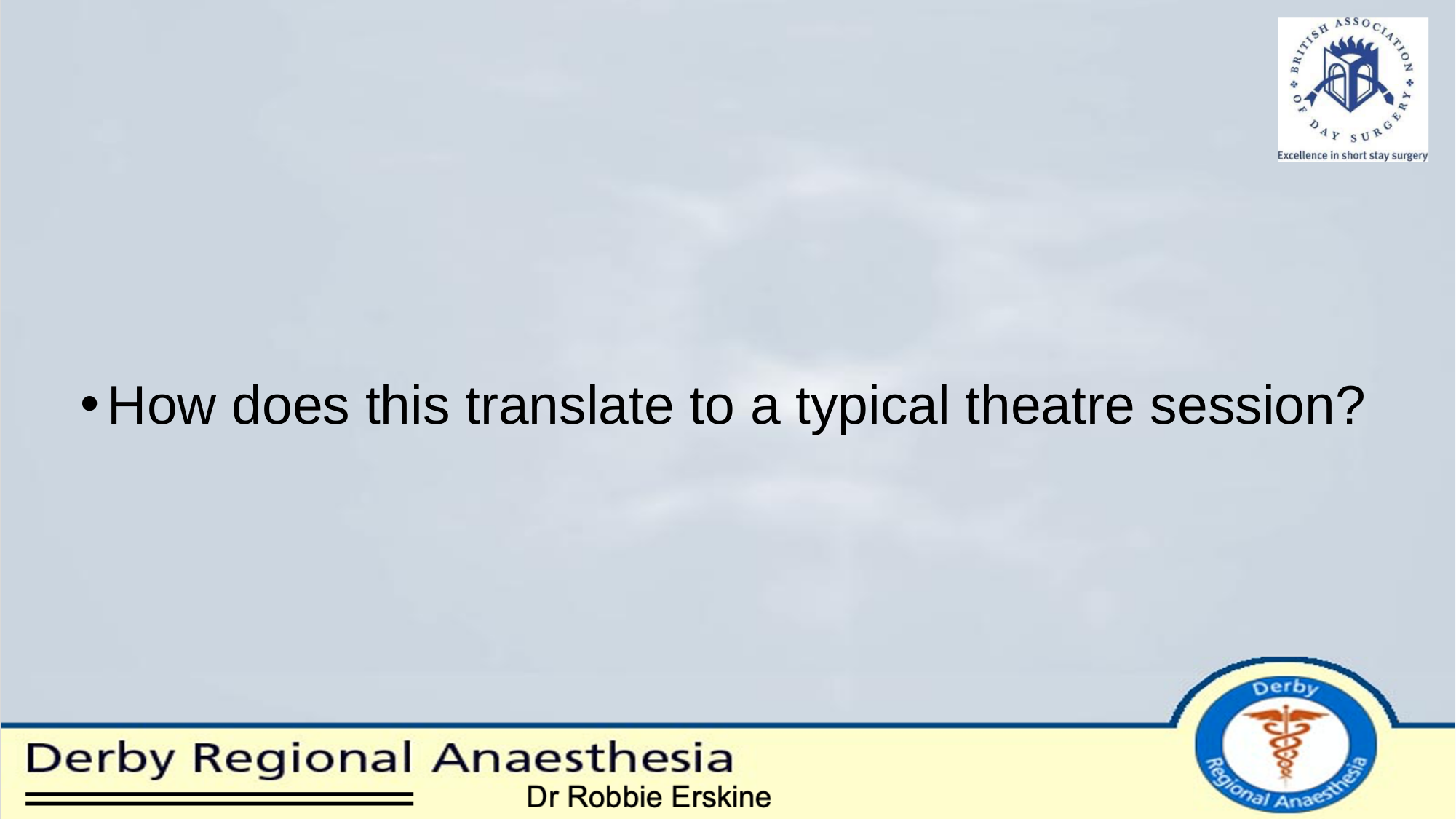

#
How does this translate to a typical theatre session?